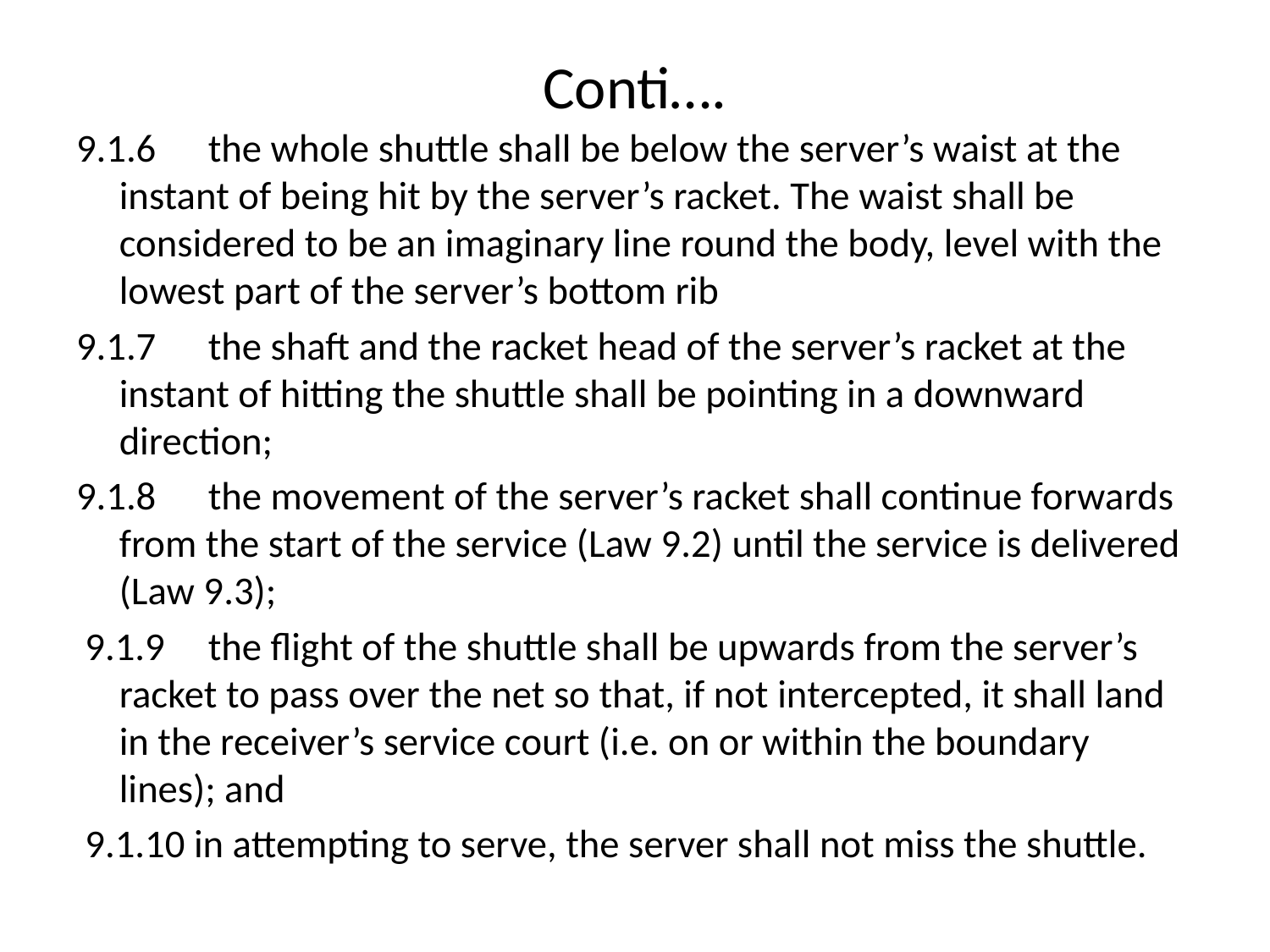

# Conti….
9.1.6	the whole shuttle shall be below the server’s waist at the instant of being hit by the server’s racket. The waist shall be considered to be an imaginary line round the body, level with the lowest part of the server’s bottom rib
9.1.7	the shaft and the racket head of the server’s racket at the instant of hitting the shuttle shall be pointing in a downward direction;
9.1.8	the movement of the server’s racket shall continue forwards from the start of the service (Law 9.2) until the service is delivered (Law 9.3);
 9.1.9	the flight of the shuttle shall be upwards from the server’s racket to pass over the net so that, if not intercepted, it shall land in the receiver’s service court (i.e. on or within the boundary lines); and
 9.1.10 in attempting to serve, the server shall not miss the shuttle.